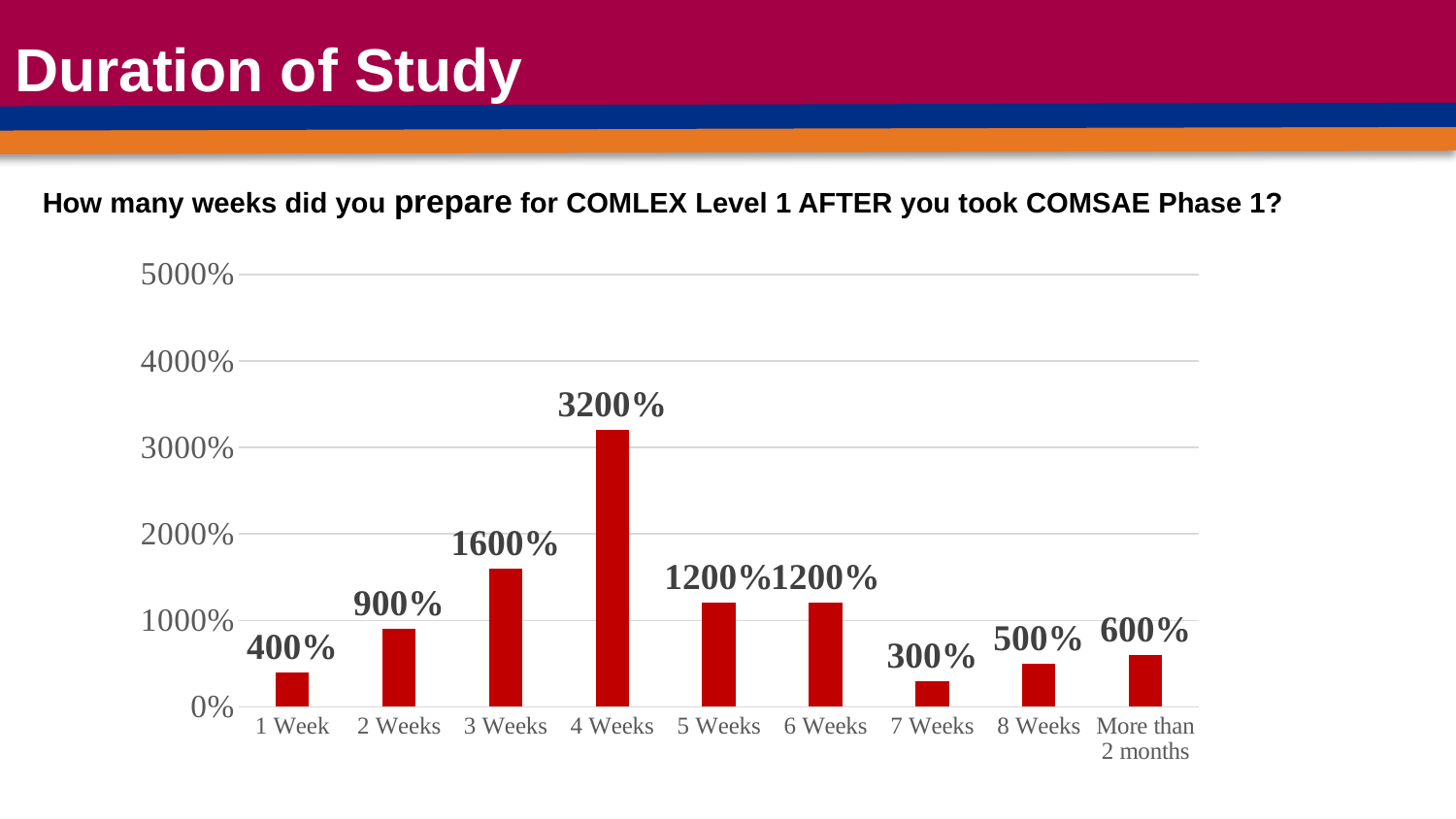

# Duration of Study

How many weeks did you prepare for COMLEX Level 1 AFTER you took COMSAE Phase 1?

### Chart

| Category | Series 1 |
|---|---|
| 1 Week | 4.0 |
| 2 Weeks | 9.0 |
| 3 Weeks | 16.0 |
| 4 Weeks | 32.0 |
| 5 Weeks | 12.0 |
| 6 Weeks | 12.0 |
| 7 Weeks | 3.0 |
| 8 Weeks | 5.0 |
| More than 2 months | 6.0 |